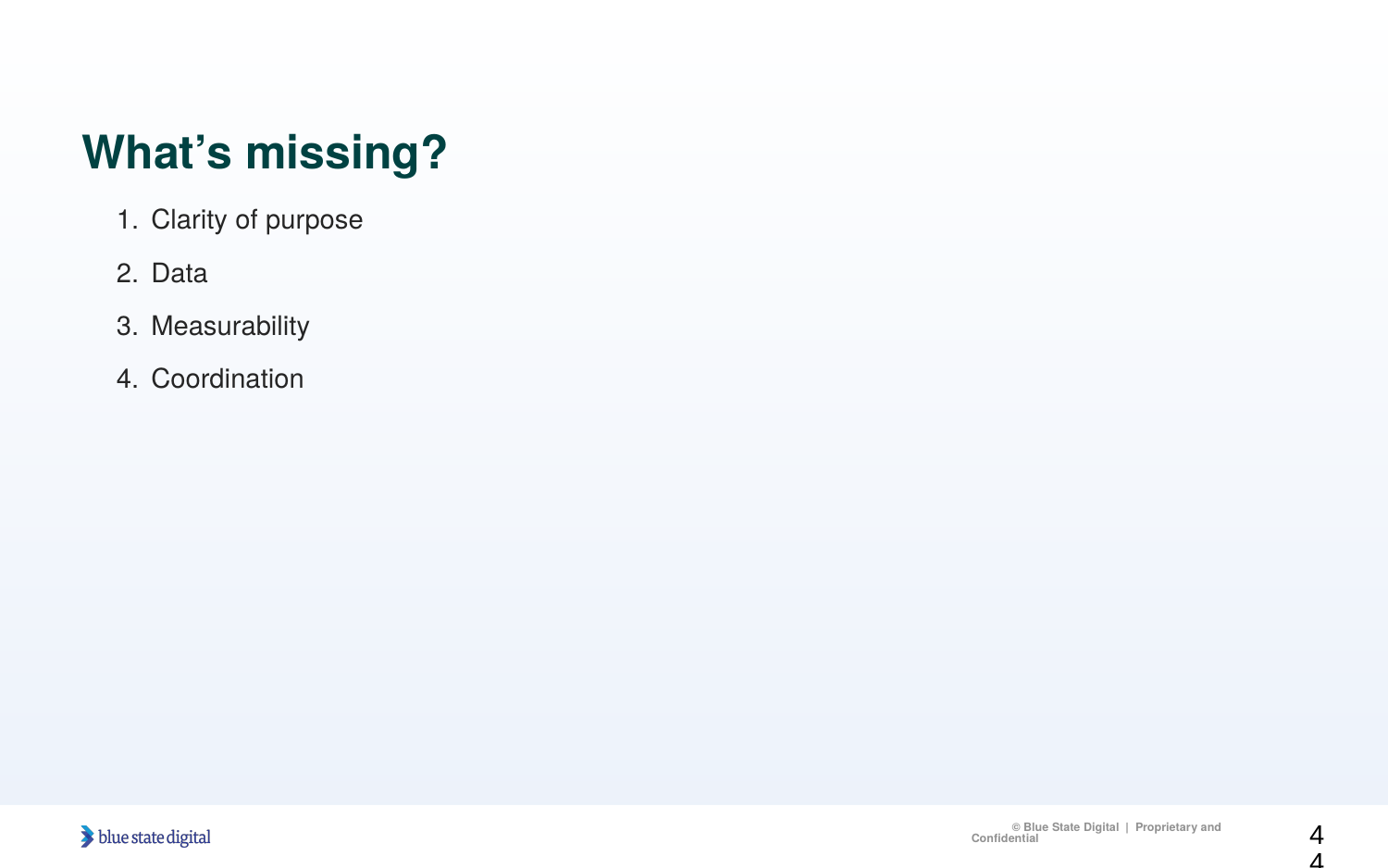

What’s missing?
Clarity of purpose

Data

Measurability

Coordination

44